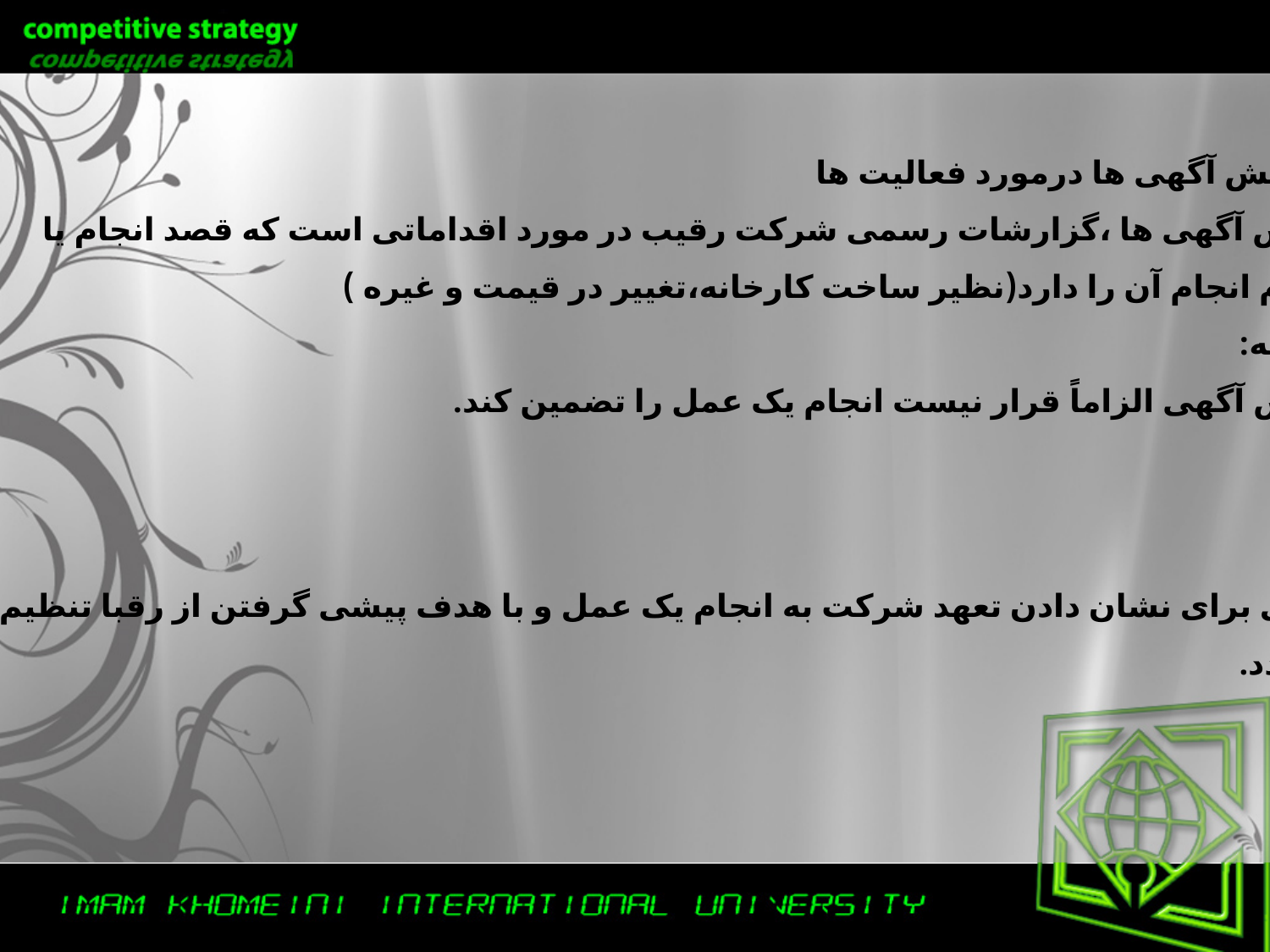

پیش آگهی ها درمورد فعالیت ها
پیش آگهی ها ،گزارشات رسمی شرکت رقیب در مورد اقداماتی است که قصد انجام یا
عدم انجام آن را دارد(نظیر ساخت کارخانه،تغییر در قیمت و غیره )
توجه:
پیش آگهی الزاماً قرار نیست انجام یک عمل را تضمین کند.
نوع اول:
تلاش هایی برای نشان دادن تعهد شرکت به انجام یک عمل و با هدف پیشی گرفتن از رقبا تنظیم و
ارسال گردد.